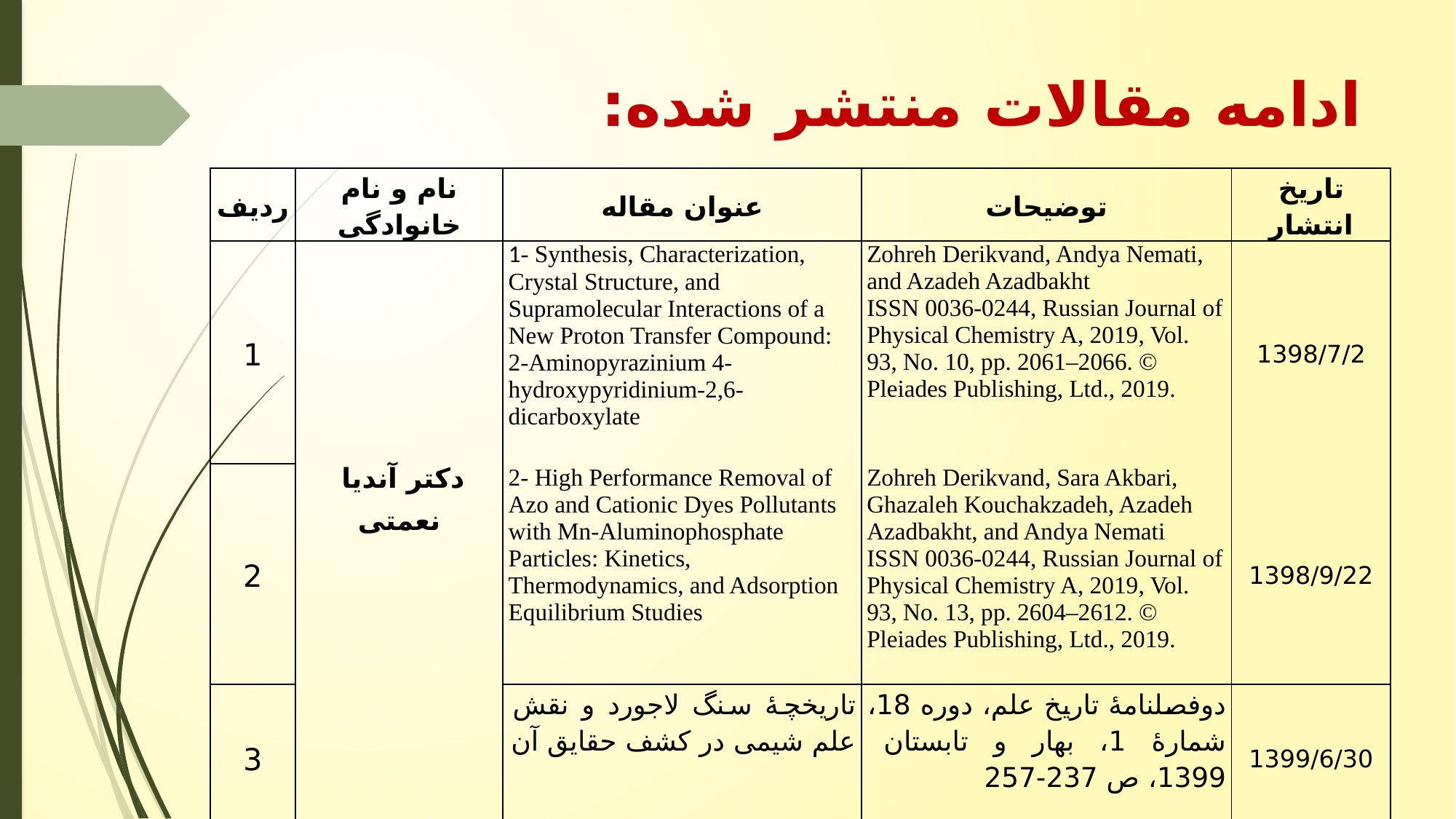

# ادامه مقالات منتشر شده:
| ردیف | نام و نام خانوادگی | عنوان مقاله | توضیحات | تاریخ انتشار |
| --- | --- | --- | --- | --- |
| 1 | دکتر آندیا نعمتی | 1- Synthesis, Characterization, Crystal Structure, and Supramolecular Interactions of a New Proton Transfer Compound: 2-Aminopyrazinium 4-hydroxypyridinium-2,6-dicarboxylate | Zohreh Derikvand, Andya Nemati, and Azadeh Azadbakht ISSN 0036-0244, Russian Journal of Physical Chemistry A, 2019, Vol. 93, No. 10, pp. 2061–2066. © Pleiades Publishing, Ltd., 2019. | 1398/7/2 |
|  |  | 2- High Performance Removal of Azo and Cationic Dyes Pollutants with Mn-Aluminophosphate Particles: Kinetics, Thermodynamics, and Adsorption Equilibrium Studies | Zohreh Derikvand, Sara Akbari, Ghazaleh Kouchakzadeh, Azadeh Azadbakht, and Andya Nemati ISSN 0036-0244, Russian Journal of Physical Chemistry A, 2019, Vol. 93, No. 13, pp. 2604–2612. © Pleiades Publishing, Ltd., 2019. | 1398/9/22 |
| 2 |  |  |  |  |
| 3 |  | تاریخچۀ سنگ لاجورد و نقش علم شیمی در کشف حقایق آن | دوفصلنامۀ تاریخ علم، دوره 18، شمارۀ 1، بهار و تابستان 1399، ص 237-257 | 1399/6/30 |